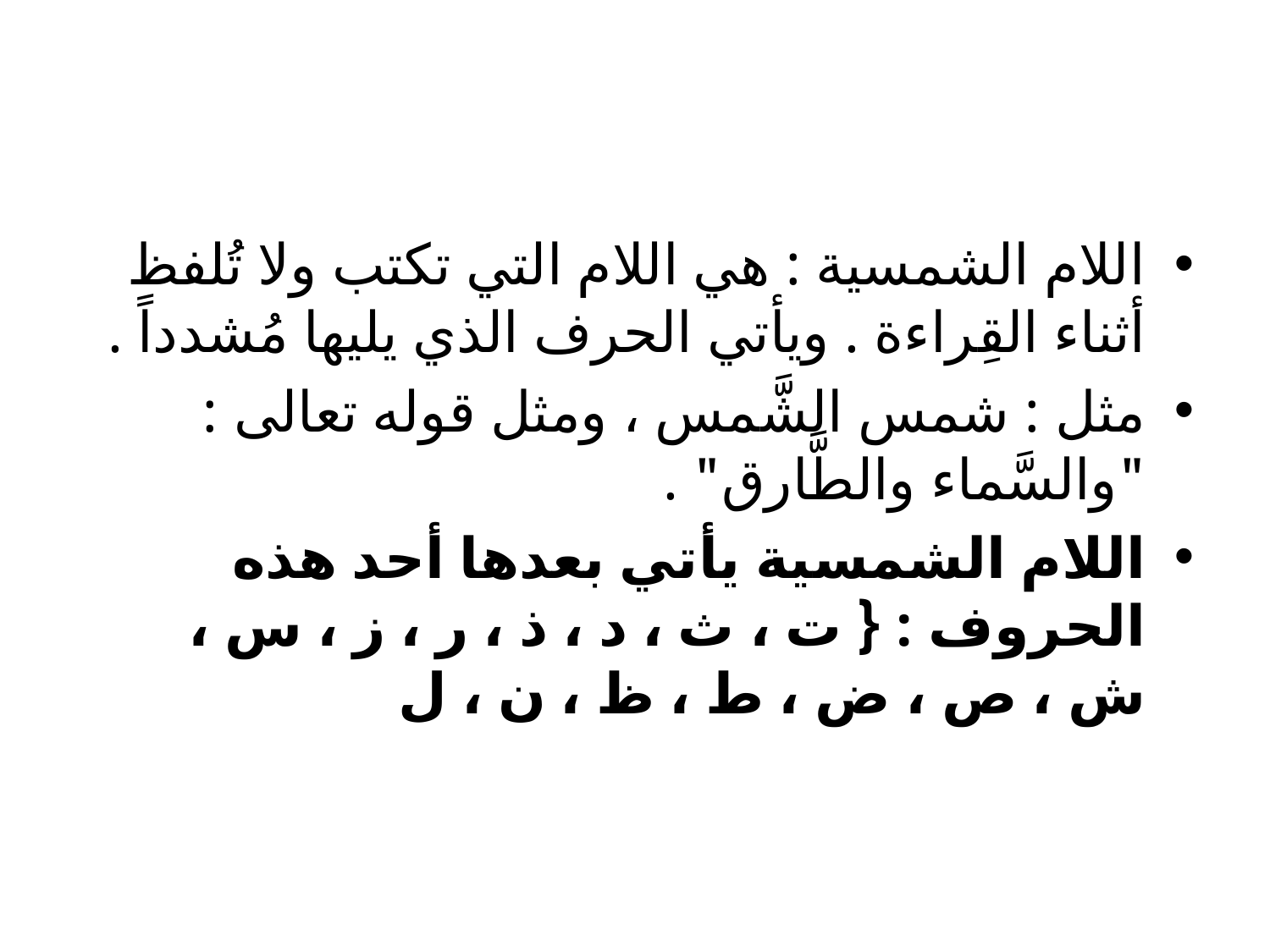

#
اللام الشمسية : هي اللام التي تكتب ولا تُلفظ أثناء القِراءة . ويأتي الحرف الذي يليها مُشدداً .
مثل : شمس الشَّمس ، ومثل قوله تعالى : "والسَّماء والطَّارق" .
اللام الشمسية يأتي بعدها أحد هذه الحروف : { ت ، ث ، د ، ذ ، ر ، ز ، س ، ش ، ص ، ض ، ط ، ظ ، ن ، ل